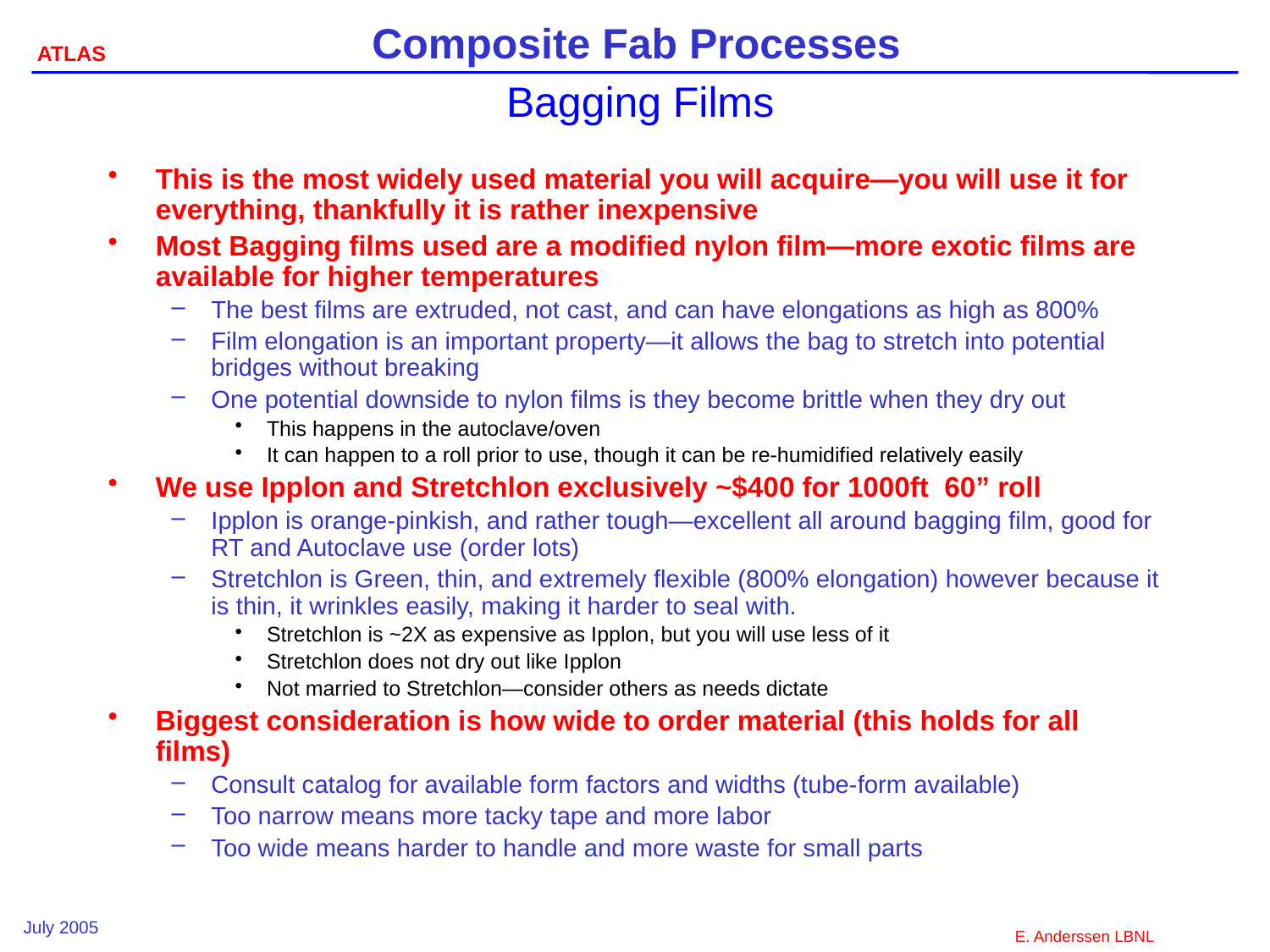

# Bagging Films
This is the most widely used material you will acquire—you will use it for everything, thankfully it is rather inexpensive
Most Bagging films used are a modified nylon film—more exotic films are available for higher temperatures
The best films are extruded, not cast, and can have elongations as high as 800%
Film elongation is an important property—it allows the bag to stretch into potential bridges without breaking
One potential downside to nylon films is they become brittle when they dry out
This happens in the autoclave/oven
It can happen to a roll prior to use, though it can be re-humidified relatively easily
We use Ipplon and Stretchlon exclusively ~$400 for 1000ft  60” roll
Ipplon is orange-pinkish, and rather tough—excellent all around bagging film, good for RT and Autoclave use (order lots)
Stretchlon is Green, thin, and extremely flexible (800% elongation) however because it is thin, it wrinkles easily, making it harder to seal with.
Stretchlon is ~2X as expensive as Ipplon, but you will use less of it
Stretchlon does not dry out like Ipplon
Not married to Stretchlon—consider others as needs dictate
Biggest consideration is how wide to order material (this holds for all films)
Consult catalog for available form factors and widths (tube-form available)
Too narrow means more tacky tape and more labor
Too wide means harder to handle and more waste for small parts
July 2005
E. Anderssen LBNL